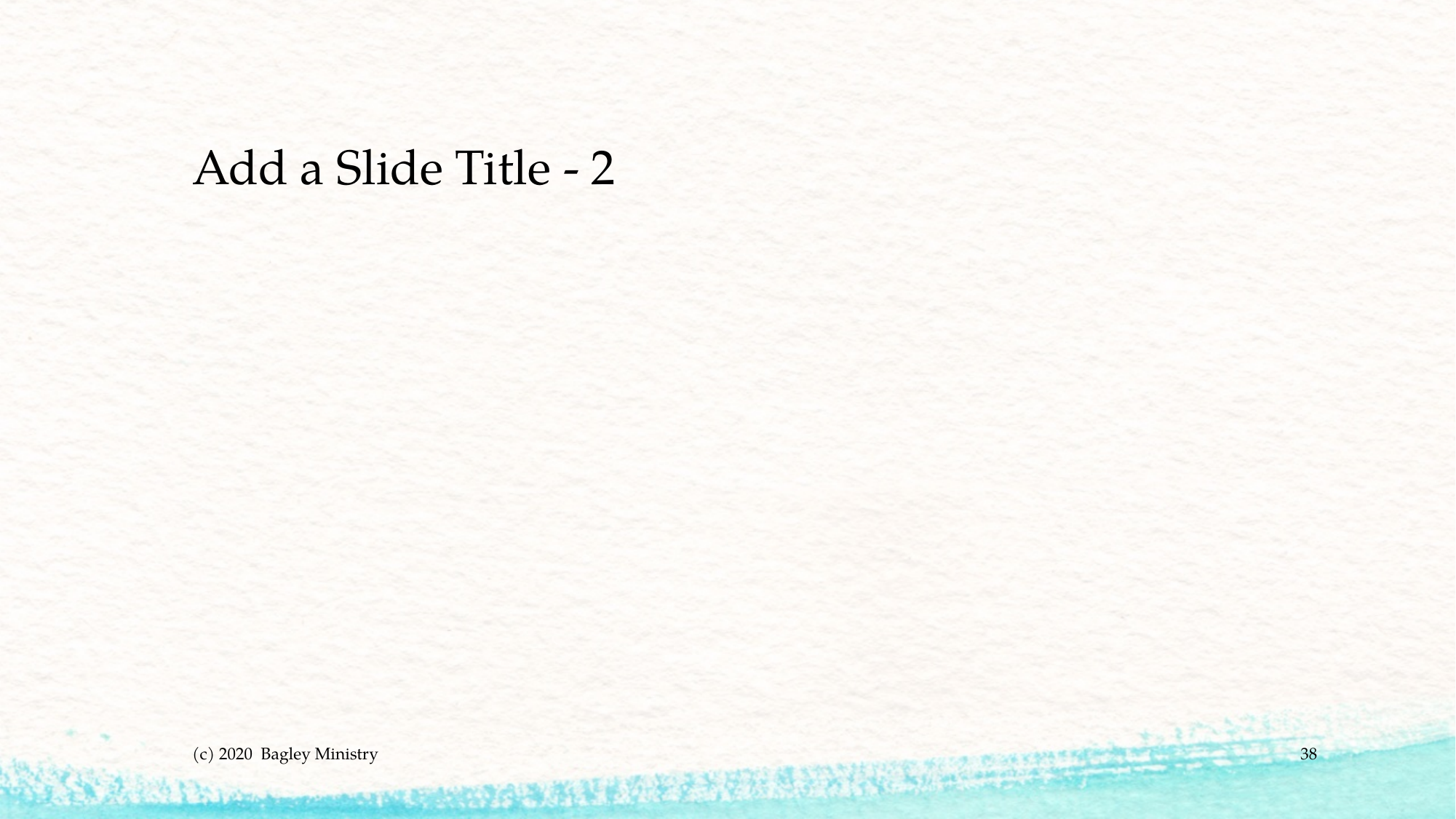

# Add a Slide Title - 2

(c) 2020  Bagley Ministry
38